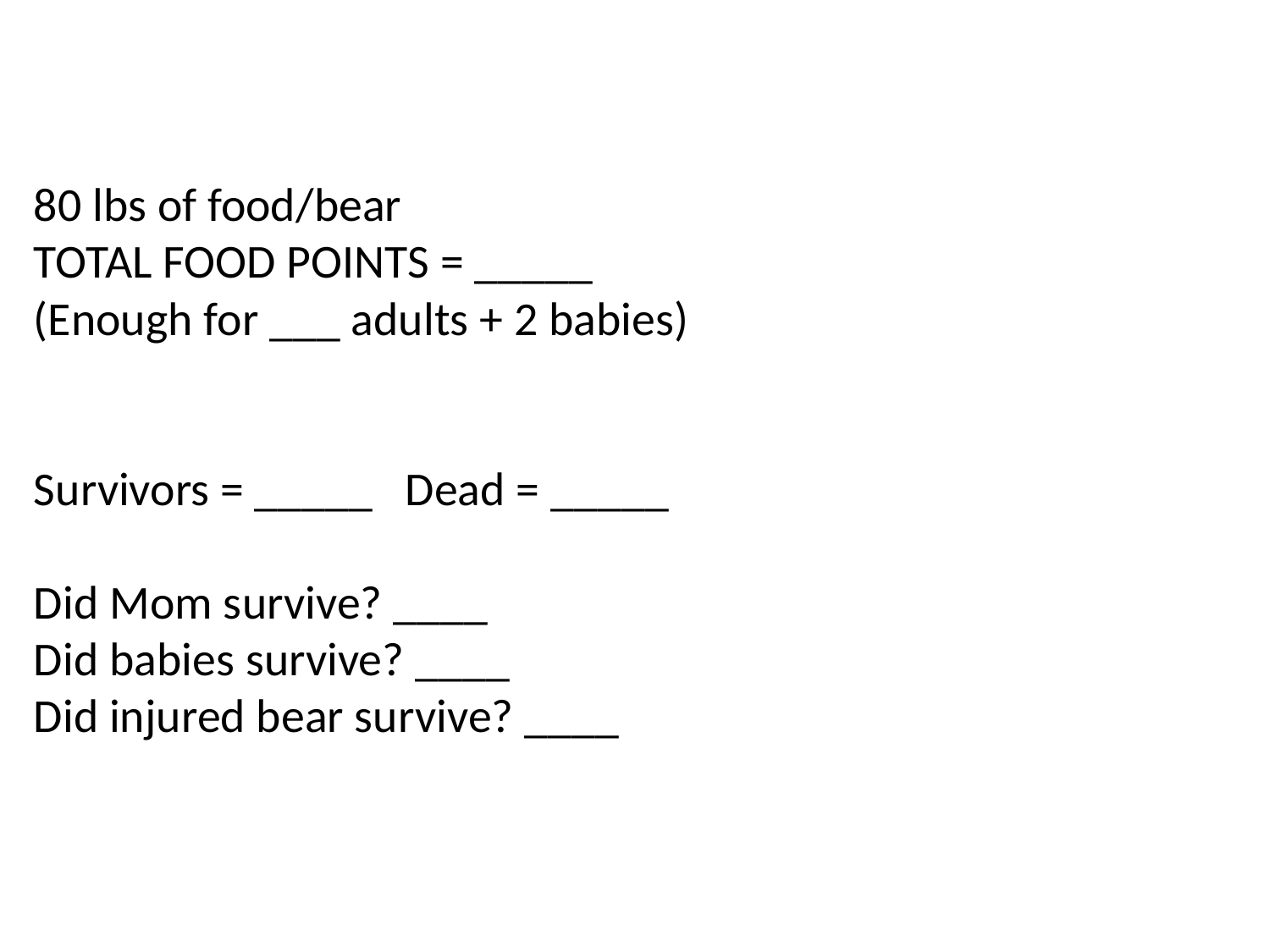

# 80 lbs of food/bear TOTAL FOOD POINTS = _____ (Enough for ___ adults + 2 babies) Survivors = _____   Dead = _____ Did Mom survive? ____ Did babies survive? ____ Did injured bear survive? ____